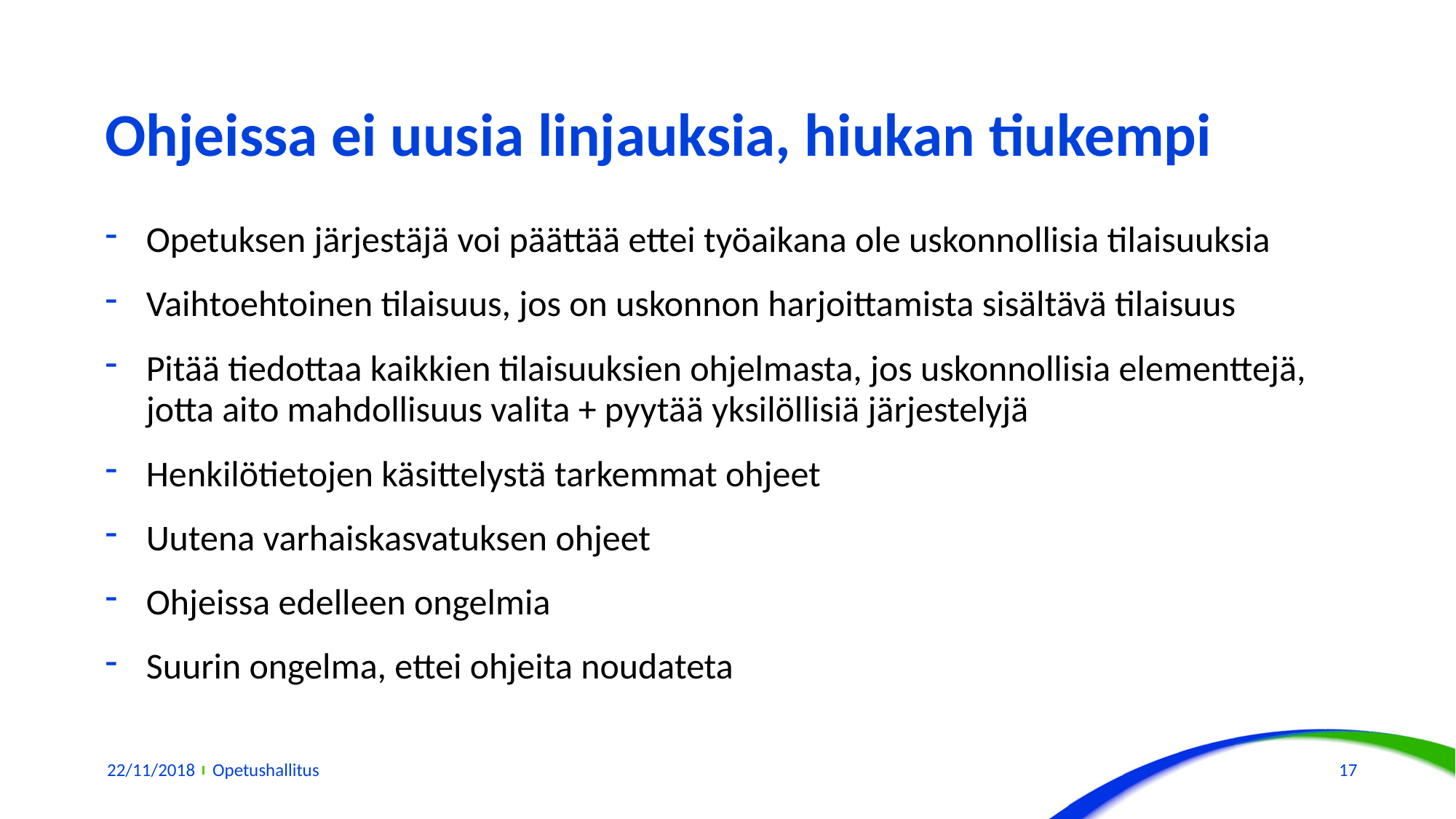

# Ohjeissa ei uusia linjauksia, hiukan tiukempi
Opetuksen järjestäjä voi päättää ettei työaikana ole uskonnollisia tilaisuuksia
Vaihtoehtoinen tilaisuus, jos on uskonnon harjoittamista sisältävä tilaisuus
Pitää tiedottaa kaikkien tilaisuuksien ohjelmasta, jos uskonnollisia elementtejä, jotta aito mahdollisuus valita + pyytää yksilöllisiä järjestelyjä
Henkilötietojen käsittelystä tarkemmat ohjeet
Uutena varhaiskasvatuksen ohjeet
Ohjeissa edelleen ongelmia
Suurin ongelma, ettei ohjeita noudateta
22/11/2018
Opetushallitus
17